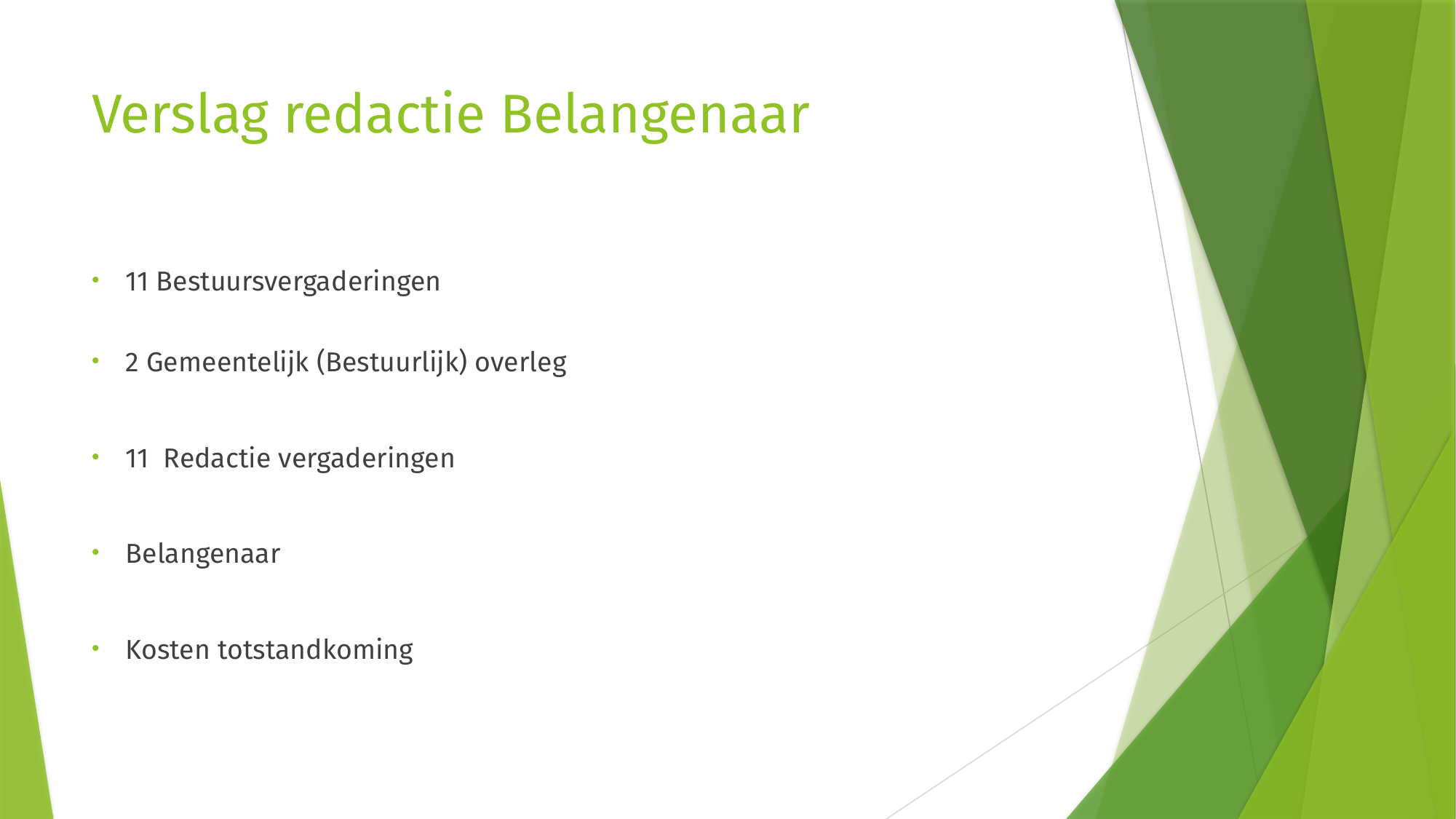

# Verslag redactie Belangenaar
11 Bestuursvergaderingen
2 Gemeentelijk (Bestuurlijk) overleg

11  Redactie vergaderingen

Belangenaar

Kosten totstandkoming